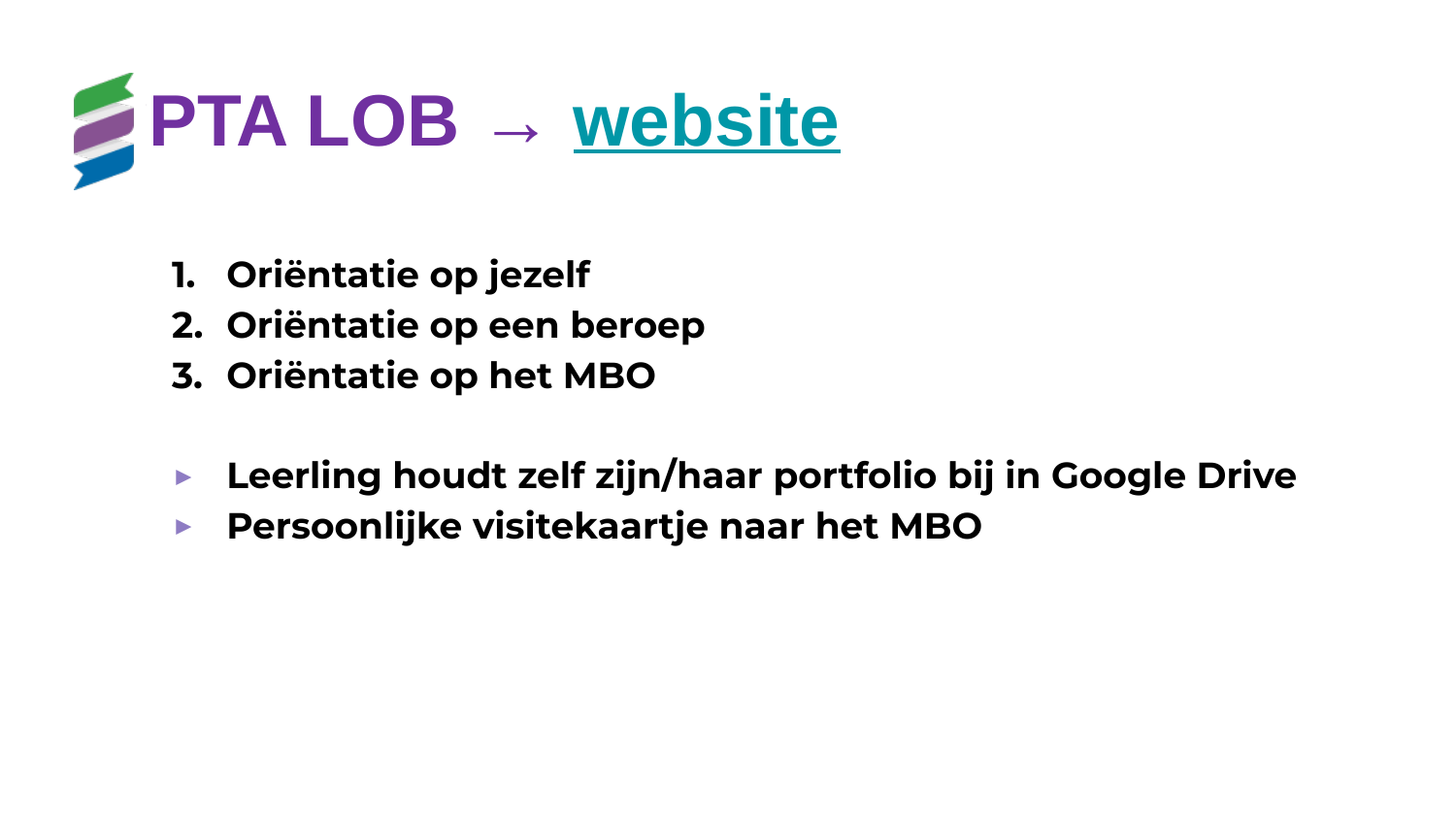

# PTA LOB → website
Oriëntatie op jezelf
Oriëntatie op een beroep
Oriëntatie op het MBO

Leerling houdt zelf zijn/haar portfolio bij in Google Drive
Persoonlijke visitekaartje naar het MBO